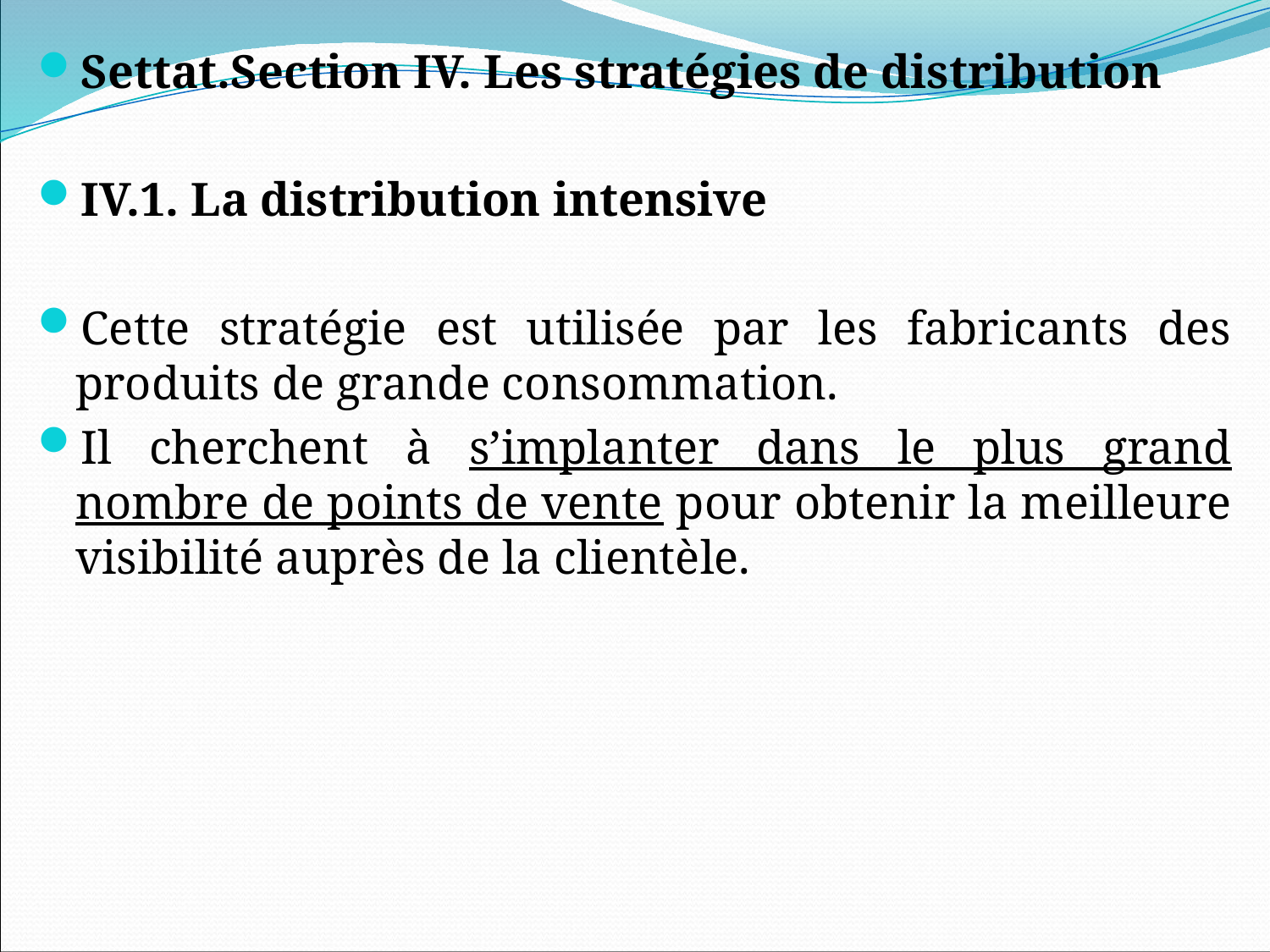

Settat.Section IV. Les stratégies de distribution

IV.1. La distribution intensive

Cette stratégie est utilisée par les fabricants des produits de grande consommation.
Il cherchent à s’implanter dans le plus grand nombre de points de vente pour obtenir la meilleure visibilité auprès de la clientèle.